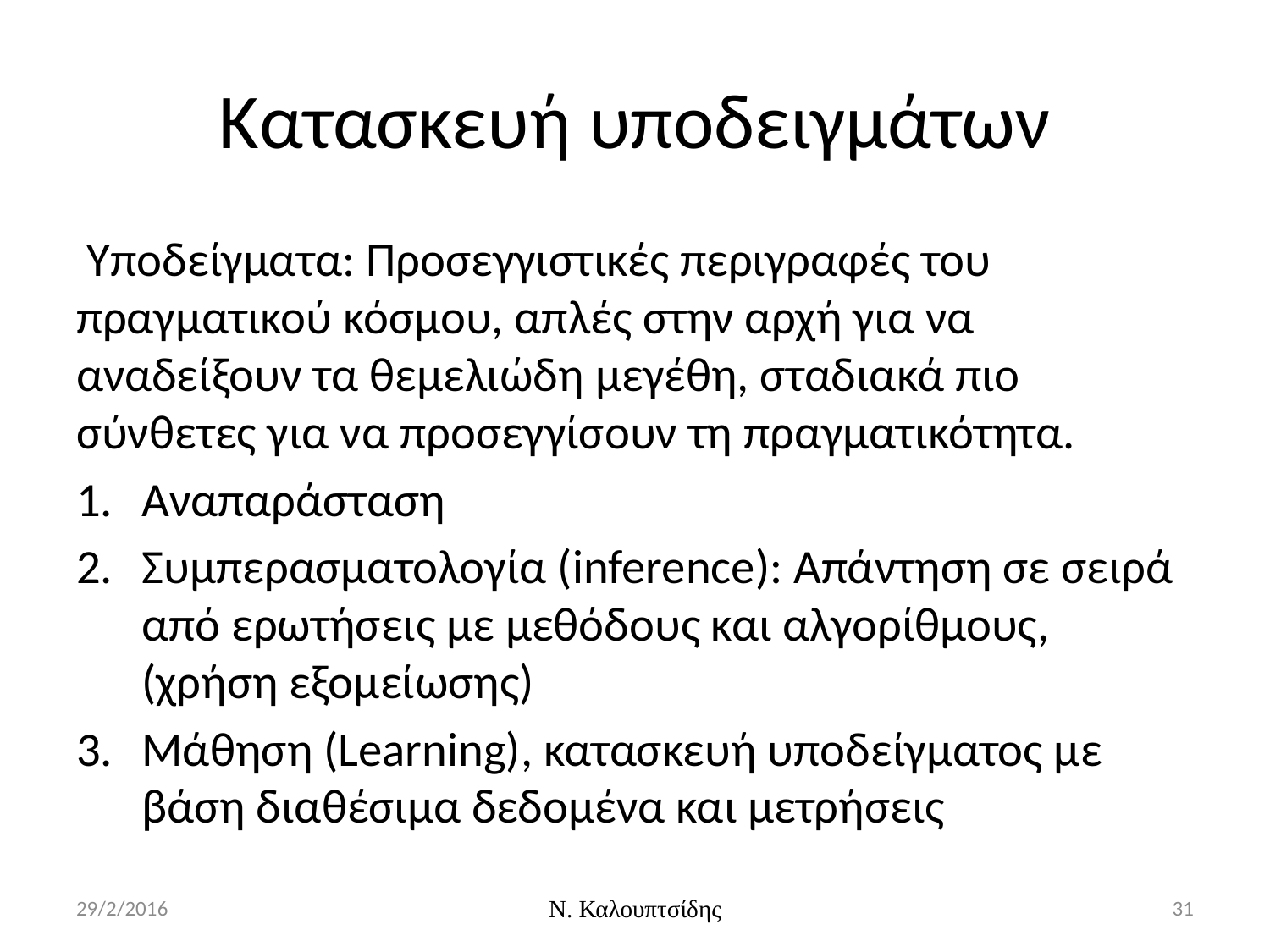

# Κατασκευή υποδειγμάτων
 Υποδείγματα: Προσεγγιστικές περιγραφές του πραγματικού κόσμου, απλές στην αρχή για να αναδείξουν τα θεμελιώδη μεγέθη, σταδιακά πιο σύνθετες για να προσεγγίσουν τη πραγματικότητα.
Αναπαράσταση
Συμπερασματολογία (inference): Απάντηση σε σειρά από ερωτήσεις με μεθόδους και αλγορίθμους,  (χρήση εξομείωσης)
Μάθηση (Learning), κατασκευή υποδείγματος με βάση διαθέσιμα δεδομένα και μετρήσεις
29/2/2016
Ν. Καλουπτσίδης
31